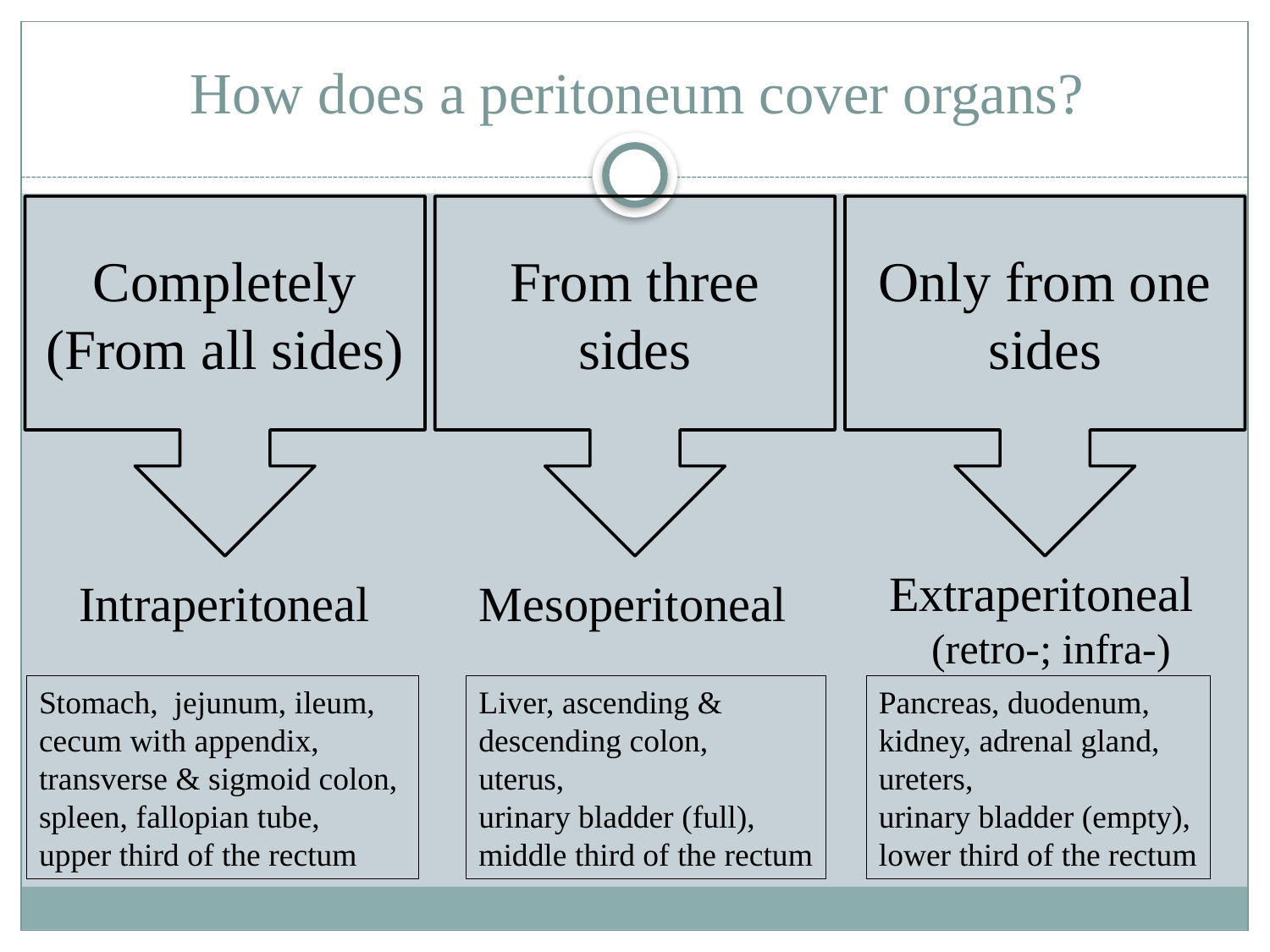

# How does a peritoneum cover organs?
Completely (From all sides)
From three sides
Only from one sides
Extraperitoneal
    (retro-; infra-)
Intraperitoneal
Mesoperitoneal
Stomach,  jejunum, ileum,
cecum with appendix,
transverse & sigmoid colon,
spleen, fallopian tube,
upper third of the rectum
Liver, ascending &
descending colon,
uterus,
urinary bladder (full),
middle third of the rectum
Pancreas, duodenum,
kidney, adrenal gland,
ureters,
urinary bladder (empty),
lower third of the rectum